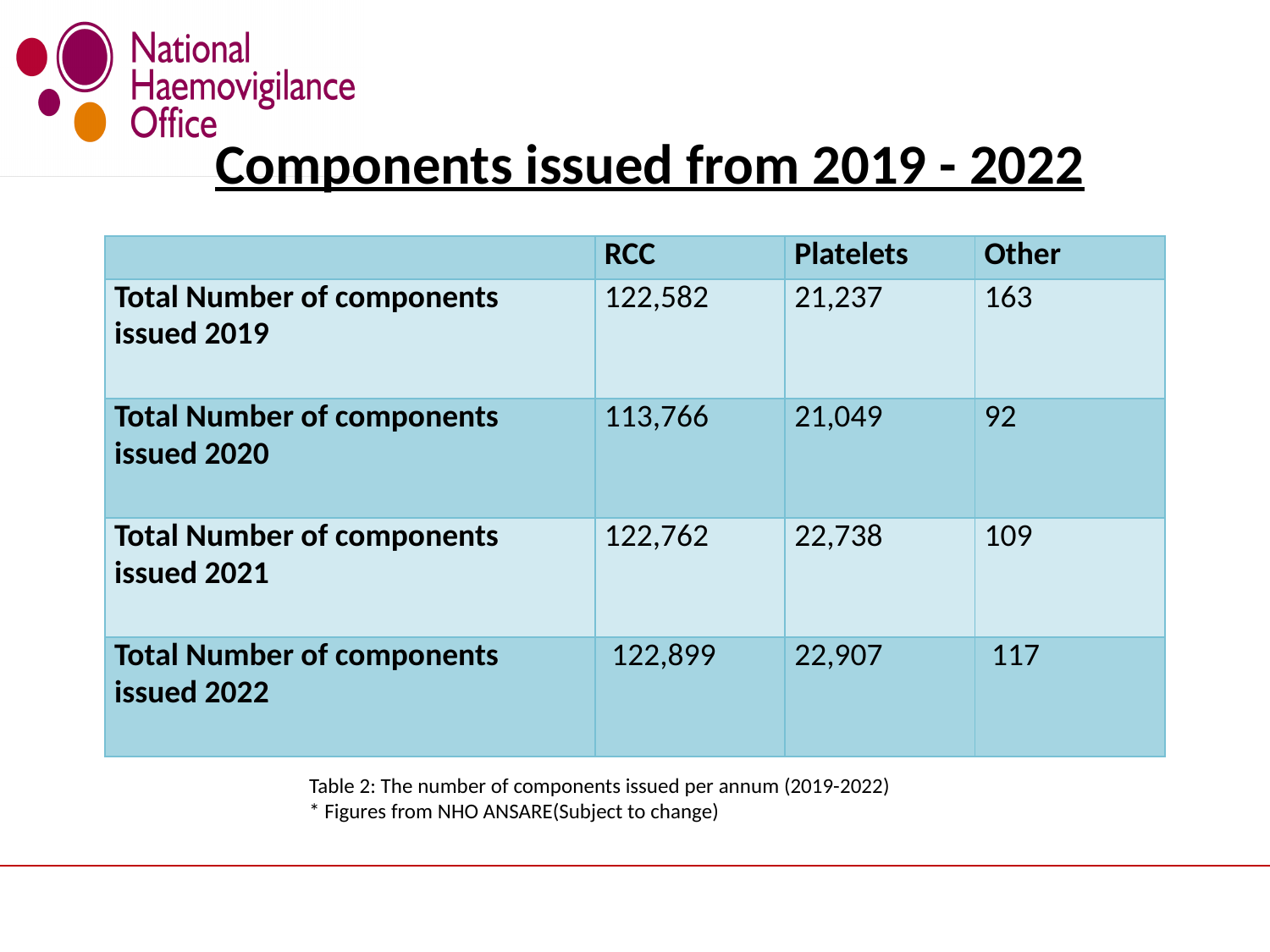

# Components issued from 2019 - 2022
|  | RCC | Platelets | Other |
| --- | --- | --- | --- |
| Total Number of components issued 2019 | 122,582 | 21,237 | 163 |
| Total Number of components issued 2020 | 113,766 | 21,049 | 92 |
| Total Number of components issued 2021 | 122,762 | 22,738 | 109 |
| Total Number of components issued 2022 | 122,899 | 22,907 | 117 |
Table 2: The number of components issued per annum (2019-2022)
* Figures from NHO ANSARE(Subject to change)